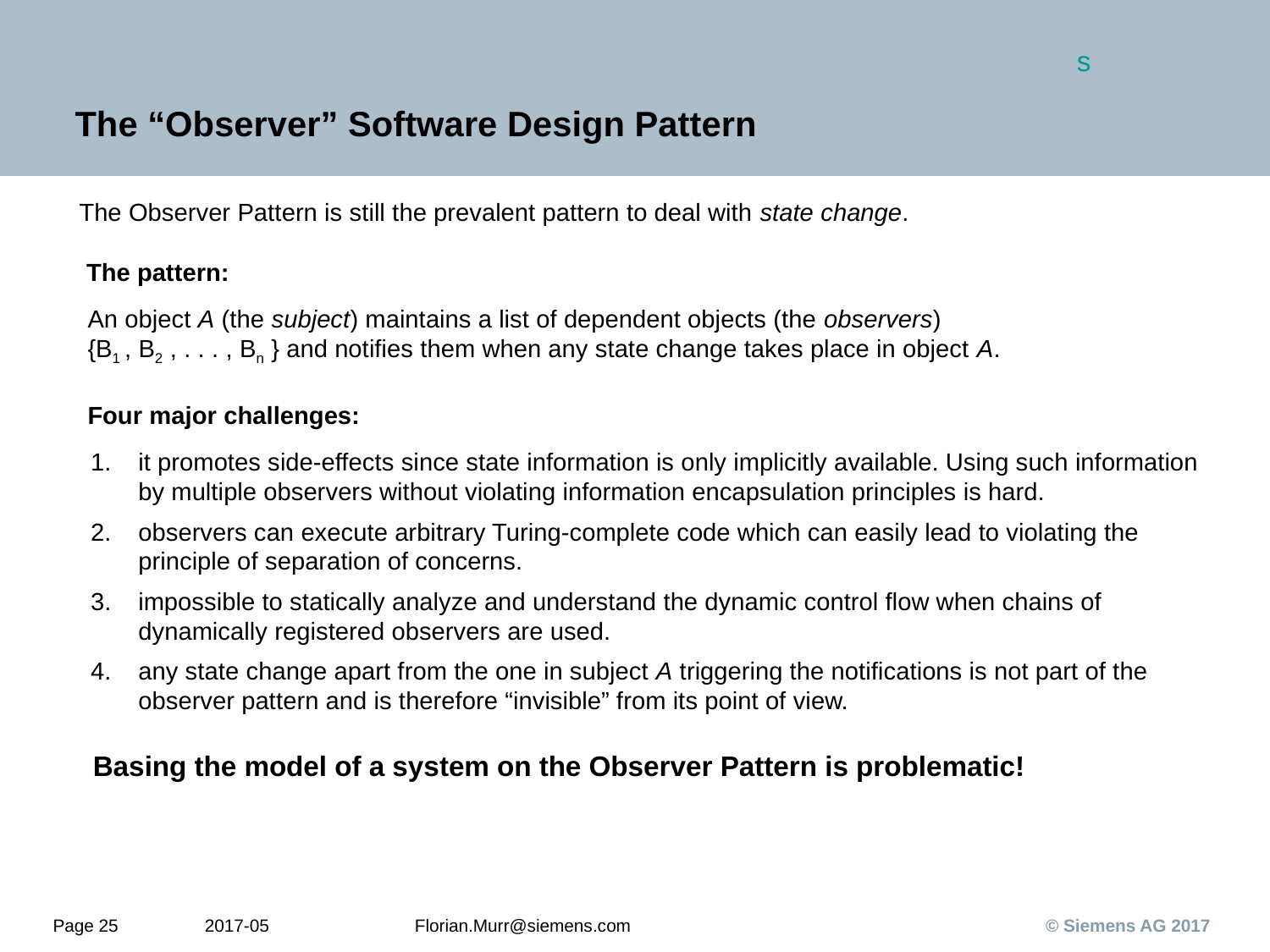

# The “Observer” Software Design Pattern
The Observer Pattern is still the prevalent pattern to deal with state change.
The pattern:
An object A (the subject) maintains a list of dependent objects (the observers)
{B1 , B2 , . . . , Bn } and notiﬁes them when any state change takes place in object A.
Four major challenges:
it promotes side-effects since state information is only implicitly available. Using such information by multiple observers without violating information encapsulation principles is hard.
observers can execute arbitrary Turing-complete code which can easily lead to violating the principle of separation of concerns.
impossible to statically analyze and understand the dynamic control ﬂow when chains of dynamically registered observers are used.
any state change apart from the one in subject A triggering the notiﬁcations is not part of the observer pattern and is therefore “invisible” from its point of view.
Basing the model of a system on the Observer Pattern is problematic!